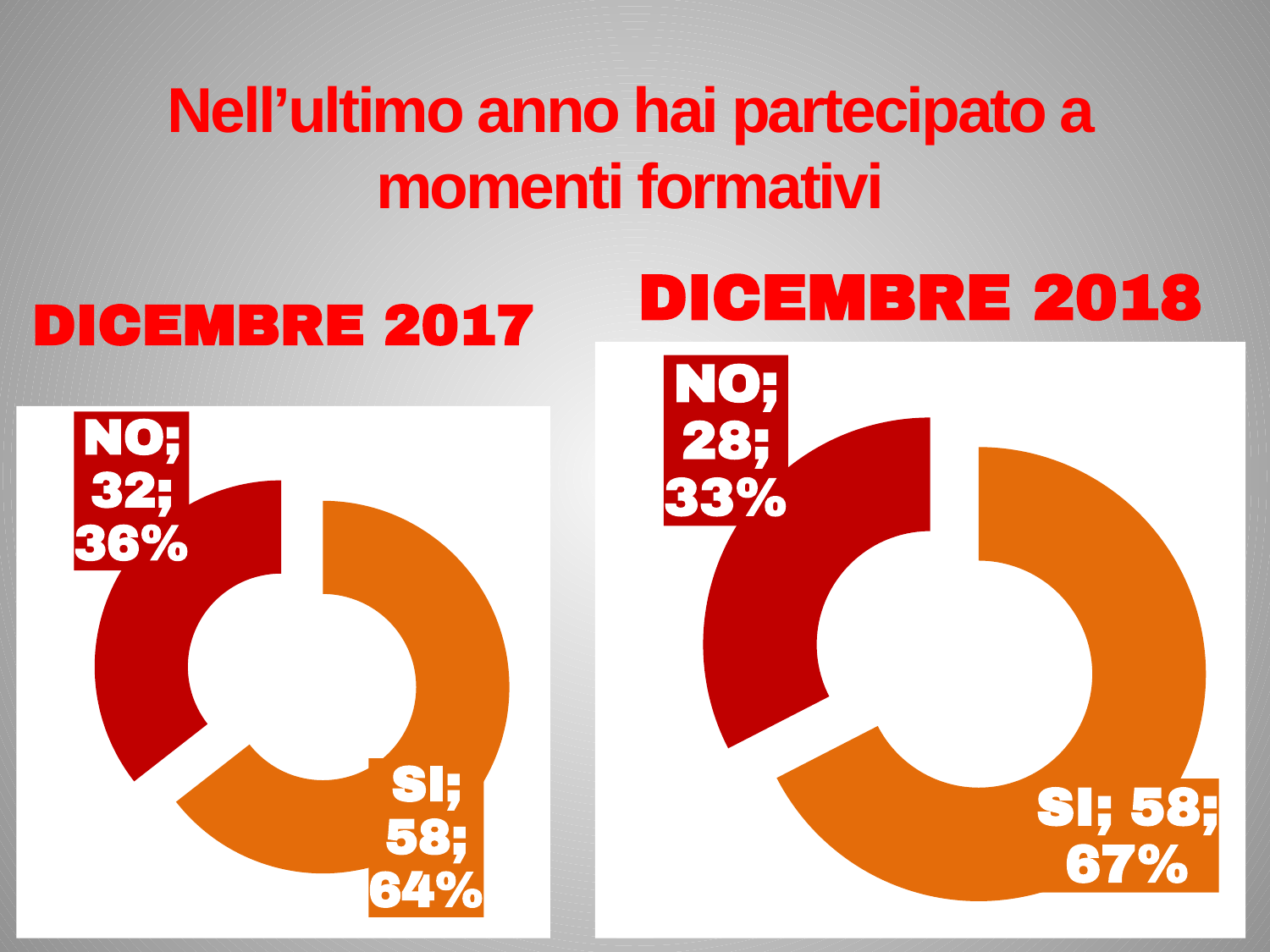

Nell’ultimo anno hai partecipato a momenti formativi
DICEMBRE 2018
DICEMBRE 2017

### Chart

| Category |  |
|---|---|
| SI | 58.0 |
| NO | 28.0 |

### Chart

| Category |  |
|---|---|
| SI | 58.0 |
| NO | 32.0 |